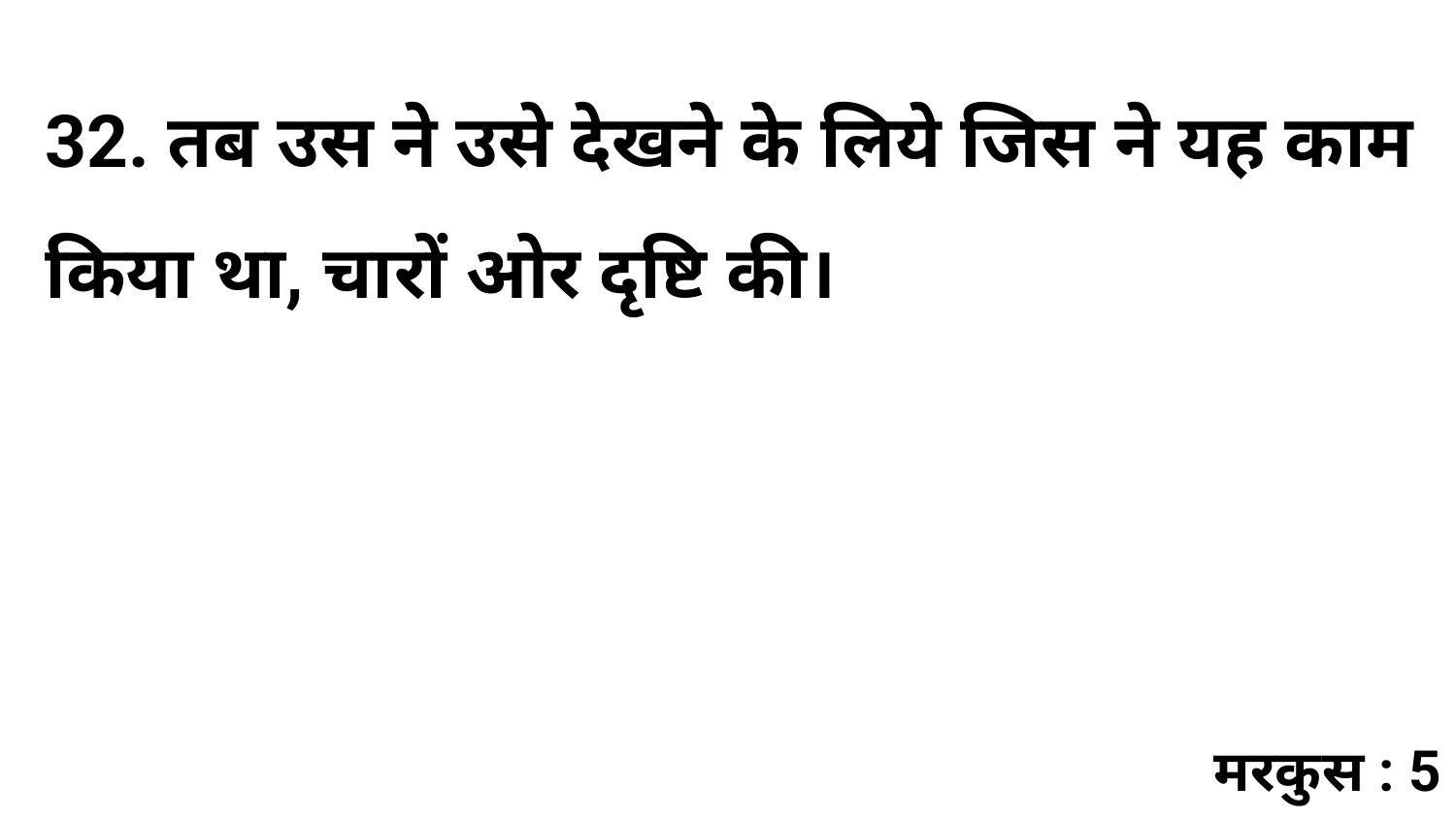

32. तब उस ने उसे देखने के लिये जिस ने यह काम किया था, चारों ओर दृष्टि की।
मरकुस : 5